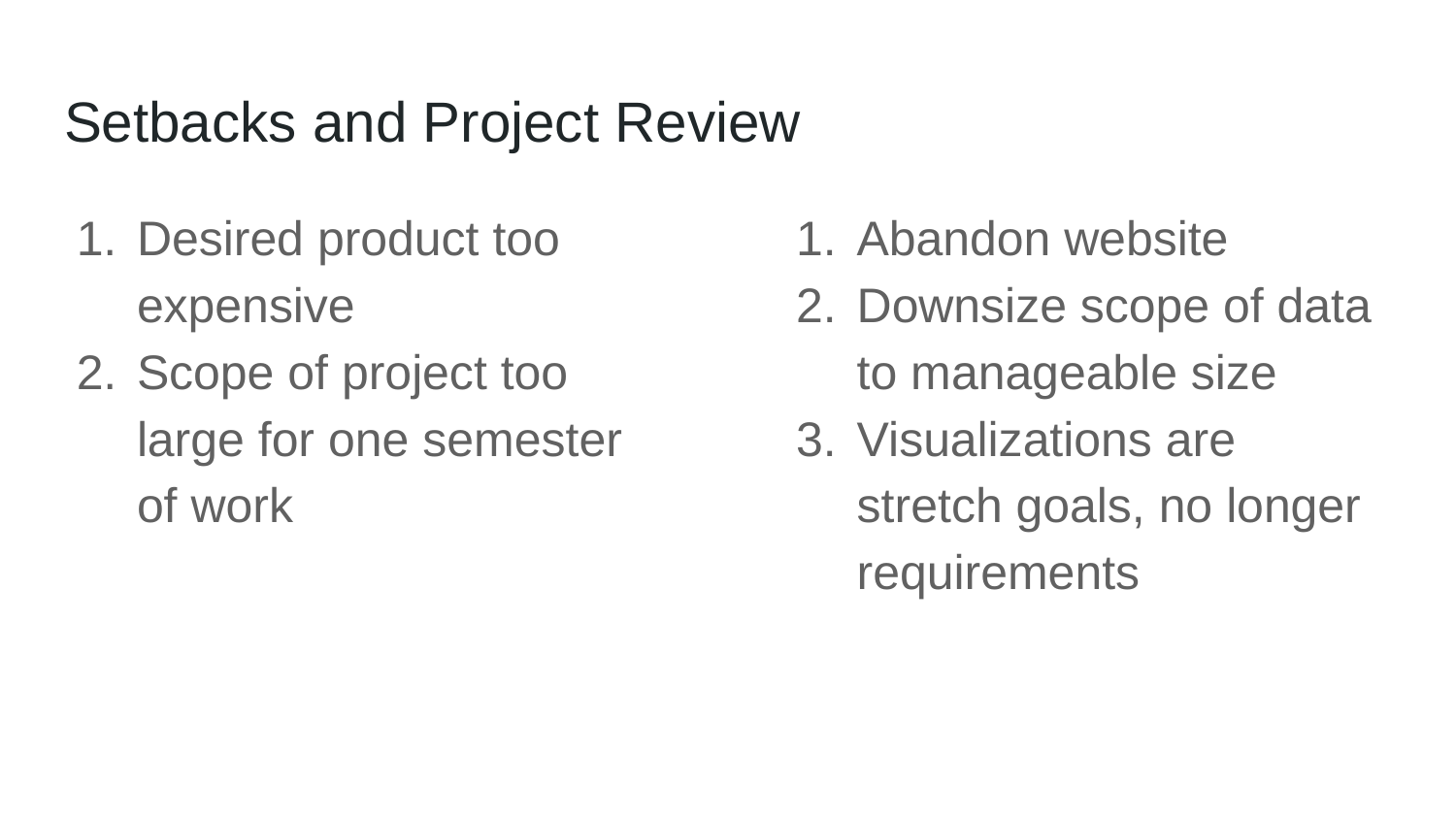

# Setbacks and Project Review
Desired product too expensive
Scope of project too large for one semester of work
Abandon website
Downsize scope of data to manageable size
Visualizations are stretch goals, no longer requirements